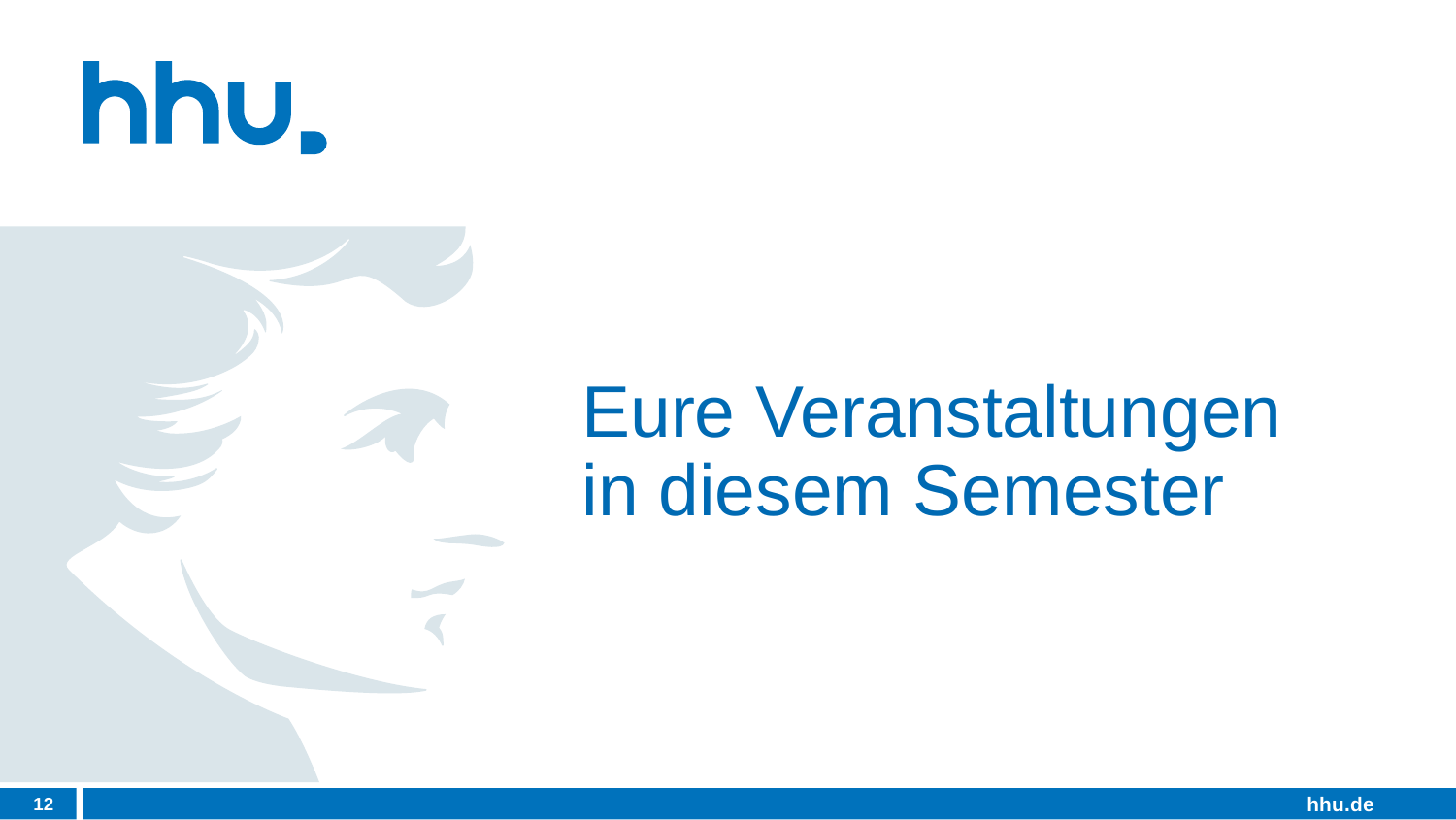

# Eure Veranstaltungen in diesem Semester

12